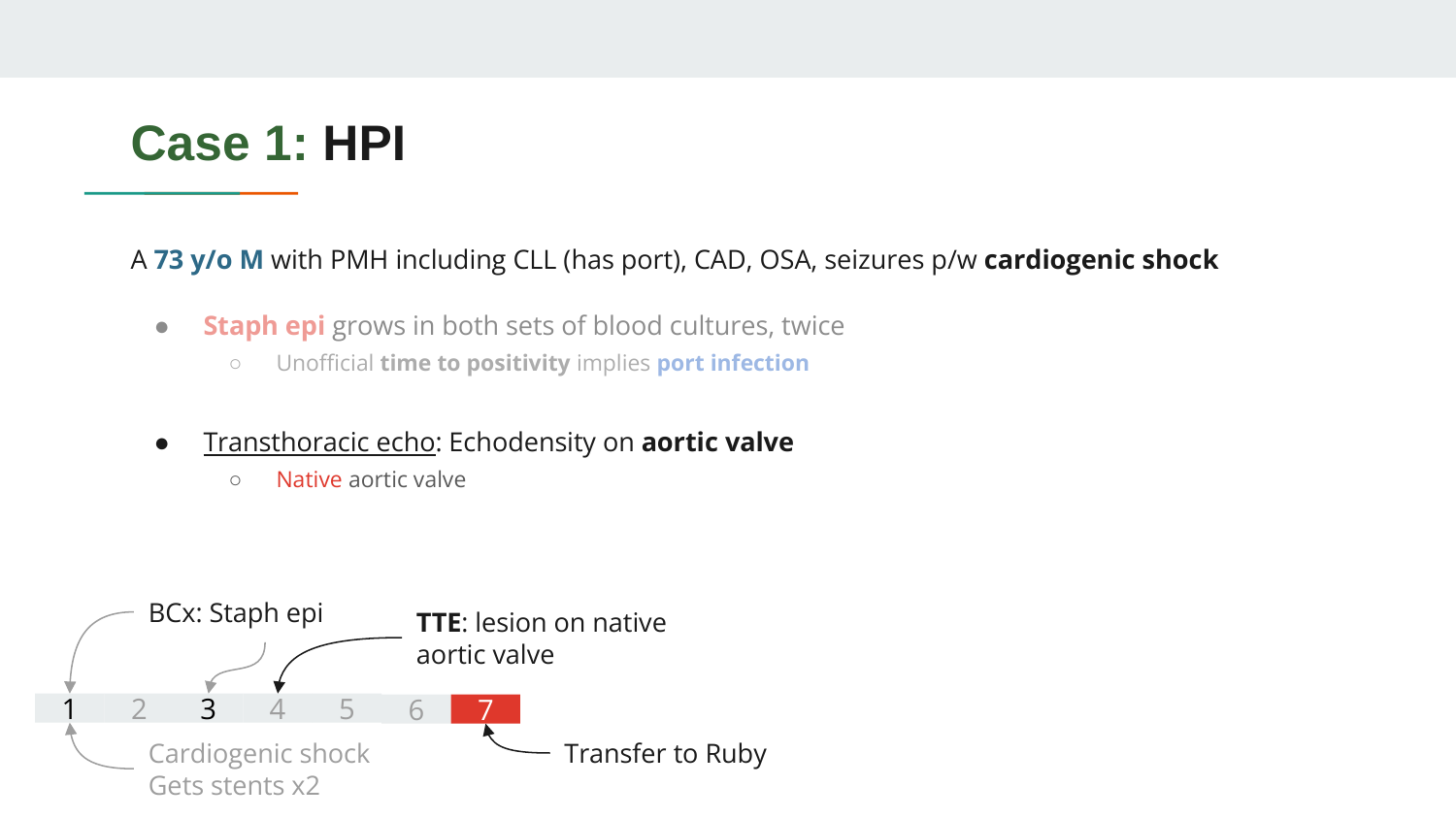

# Case 1: HPI
A 73 y/o M with PMH including CLL (has port), CAD, OSA, seizures p/w cardiogenic shock
Staph epi grows in both sets of blood cultures, twice
Unofficial time to positivity implies port infection

Transthoracic echo: Echodensity on aortic valve
Native aortic valve

BCx: Staph epi
TTE: lesion on native aortic valve
1
2
3
4
5
6
7
Cardiogenic shock
Gets stents x2
Transfer to Ruby